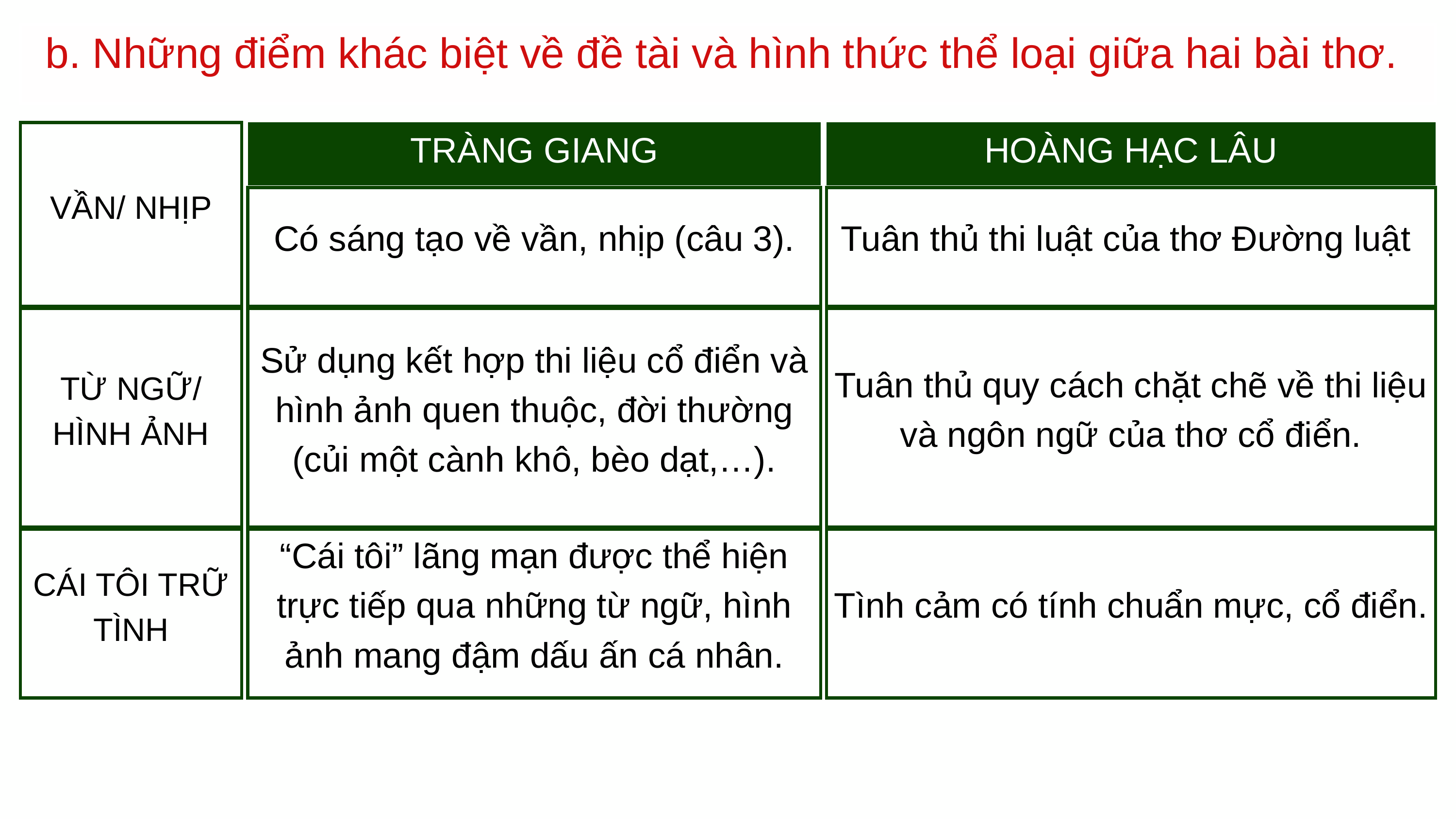

b. Những điểm khác biệt về đề tài và hình thức thể loại giữa hai bài thơ.

VẦN/ NHỊP

TRÀNG GIANG

HOÀNG HẠC LÂU

Có sáng tạo về vần, nhịp (câu 3).

Tuân thủ thi luật của thơ Đường luật

TỪ NGỮ/ HÌNH ẢNH

Sử dụng kết hợp thi liệu cổ điển và hình ảnh quen thuộc, đời thường (củi một cành khô, bèo dạt,…).

Tuân thủ quy cách chặt chẽ về thi liệu và ngôn ngữ của thơ cổ điển.

CÁI TÔI TRỮ TÌNH

“Cái tôi” lãng mạn được thể hiện trực tiếp qua những từ ngữ, hình ảnh mang đậm dấu ấn cá nhân.

Tình cảm có tính chuẩn mực, cổ điển.